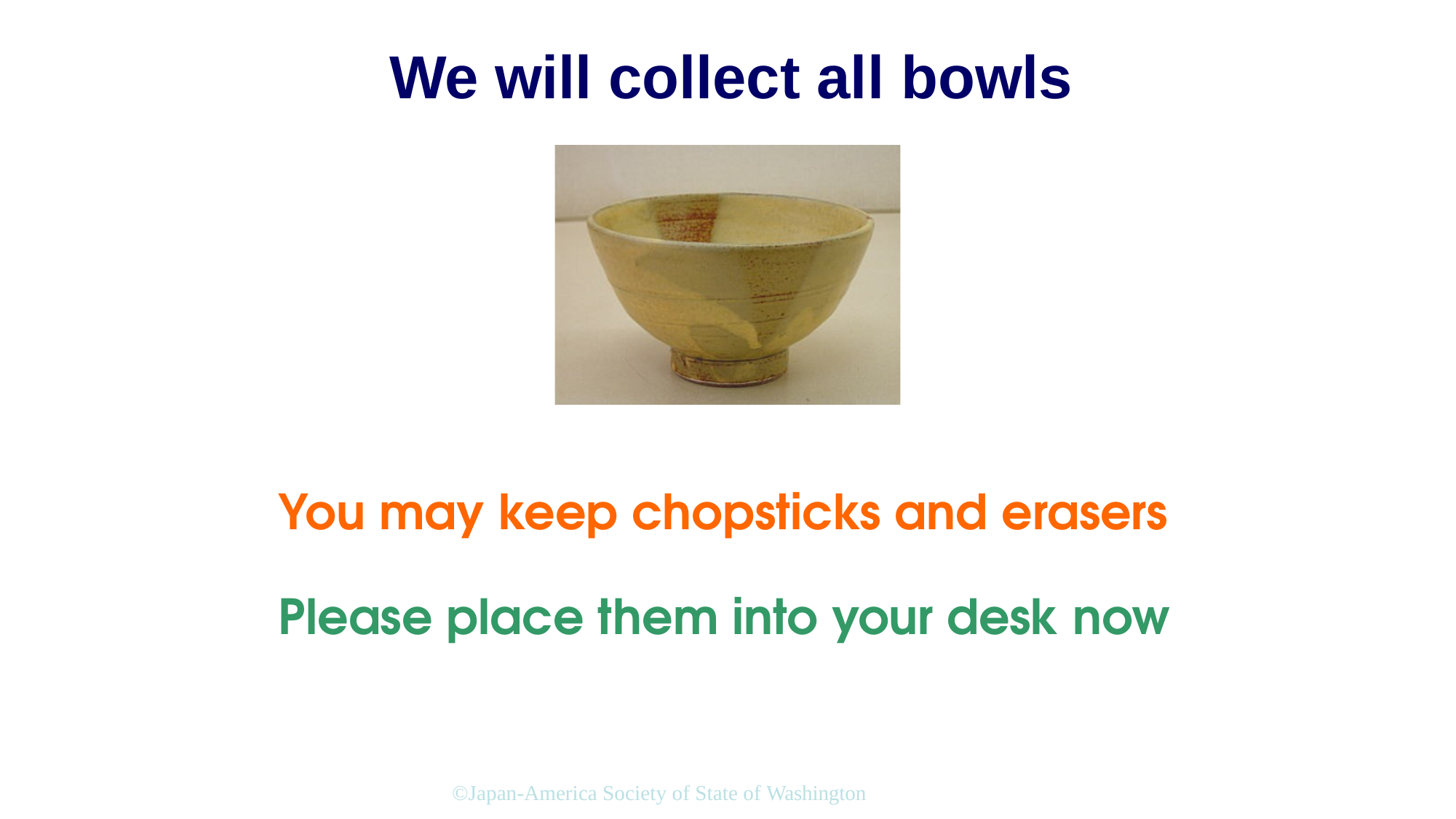

# We will collect all bowls

You may keep chopsticks and erasers

Please place them into your desk now
©Japan-America Society of State of Washington